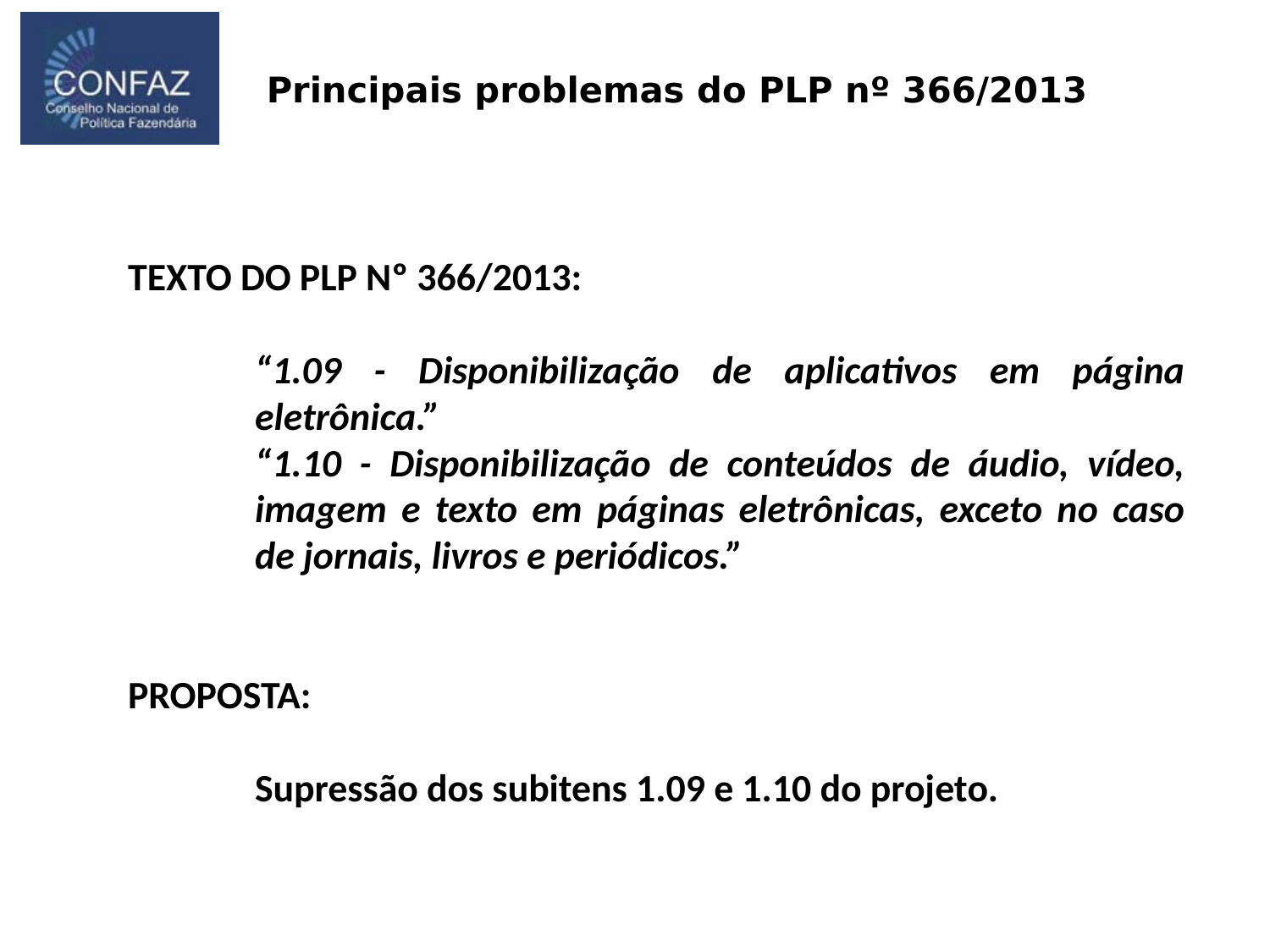

Principais problemas do PLP nº 366/2013
TEXTO DO PLP Nº 366/2013:

“1.09 - Disponibilização de aplicativos em página eletrônica.”
“1.10 - Disponibilização de conteúdos de áudio, vídeo, imagem e texto em páginas eletrônicas, exceto no caso de jornais, livros e periódicos.”

PROPOSTA:

Supressão dos subitens 1.09 e 1.10 do projeto.